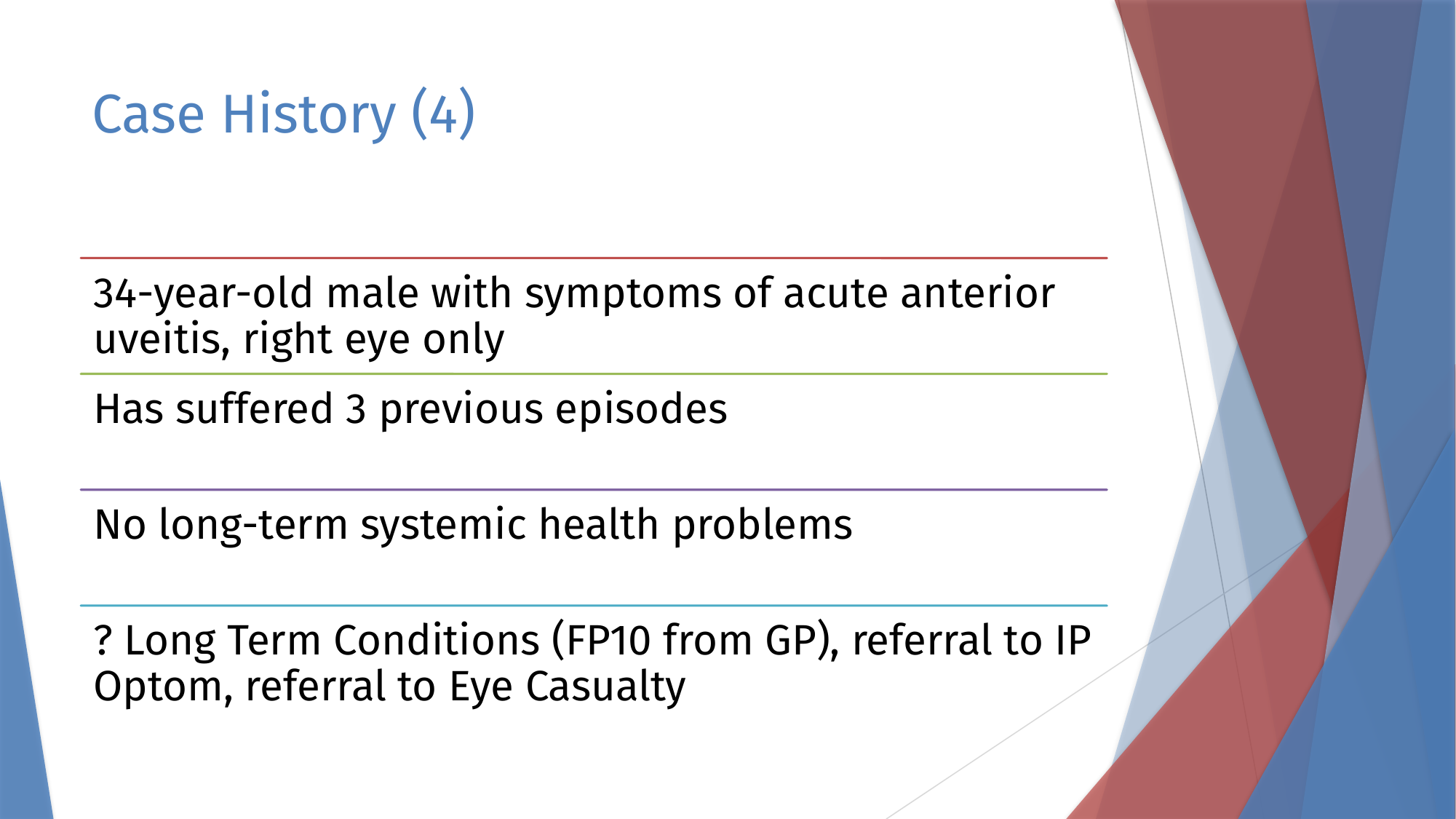

# Case History (4)
34-year-old male with symptoms of acute anterior uveitis, right eye only
Has suffered 3 previous episodes
No long-term systemic health problems
? Long Term Conditions (FP10 from GP), referral to IP Optom, referral to Eye Casualty